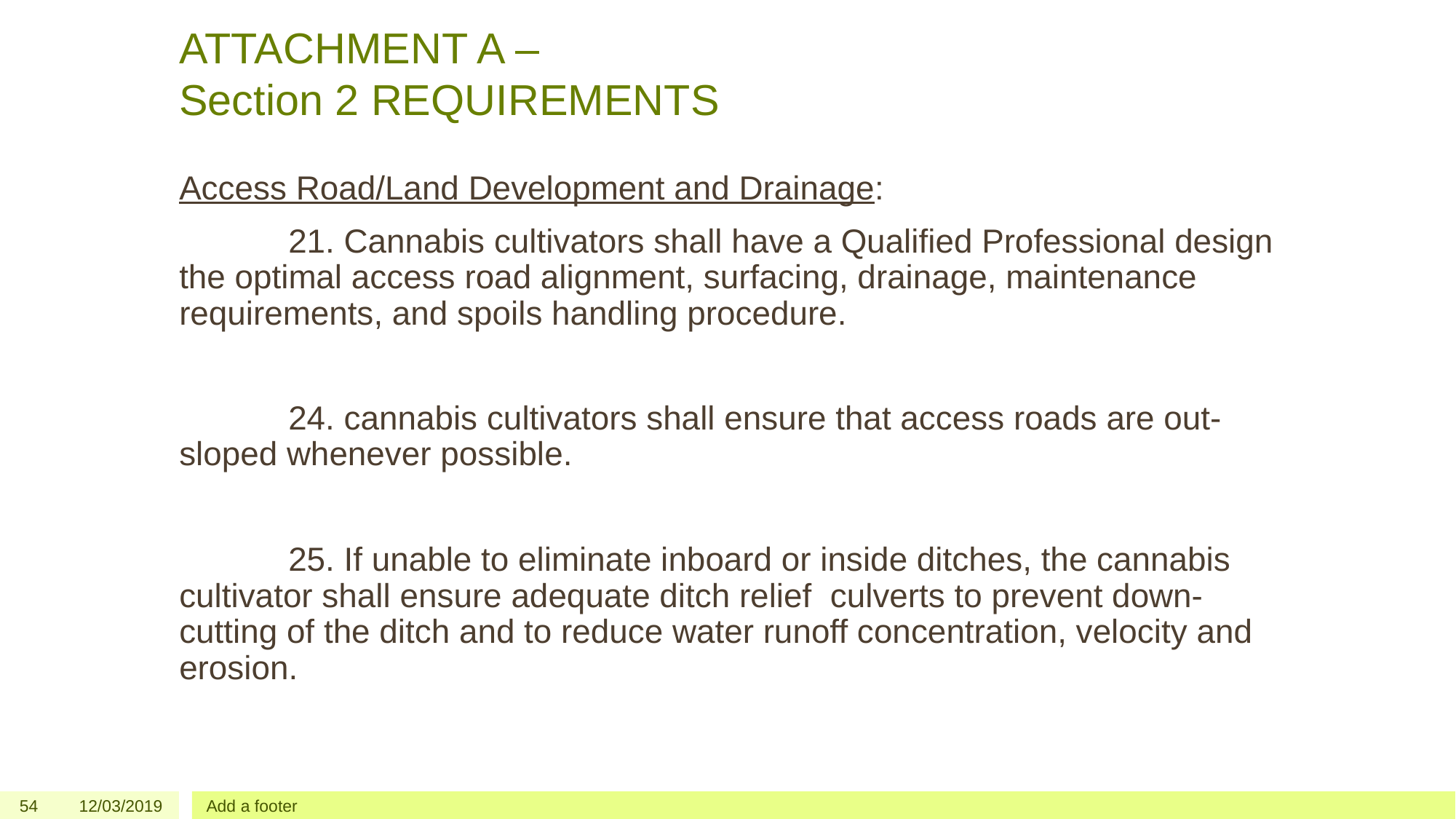

# ATTACHMENT A – Section 2 REQUIREMENTS
Access Road/Land Development and Drainage:
	21. Cannabis cultivators shall have a Qualified Professional design the optimal access road alignment, surfacing, drainage, maintenance requirements, and spoils handling procedure.

	24. cannabis cultivators shall ensure that access roads are out-sloped whenever possible.

	25. If unable to eliminate inboard or inside ditches, the cannabis cultivator shall ensure adequate ditch relief  culverts to prevent down-cutting of the ditch and to reduce water runoff concentration, velocity and erosion.
54
12/03/2019
Add a footer